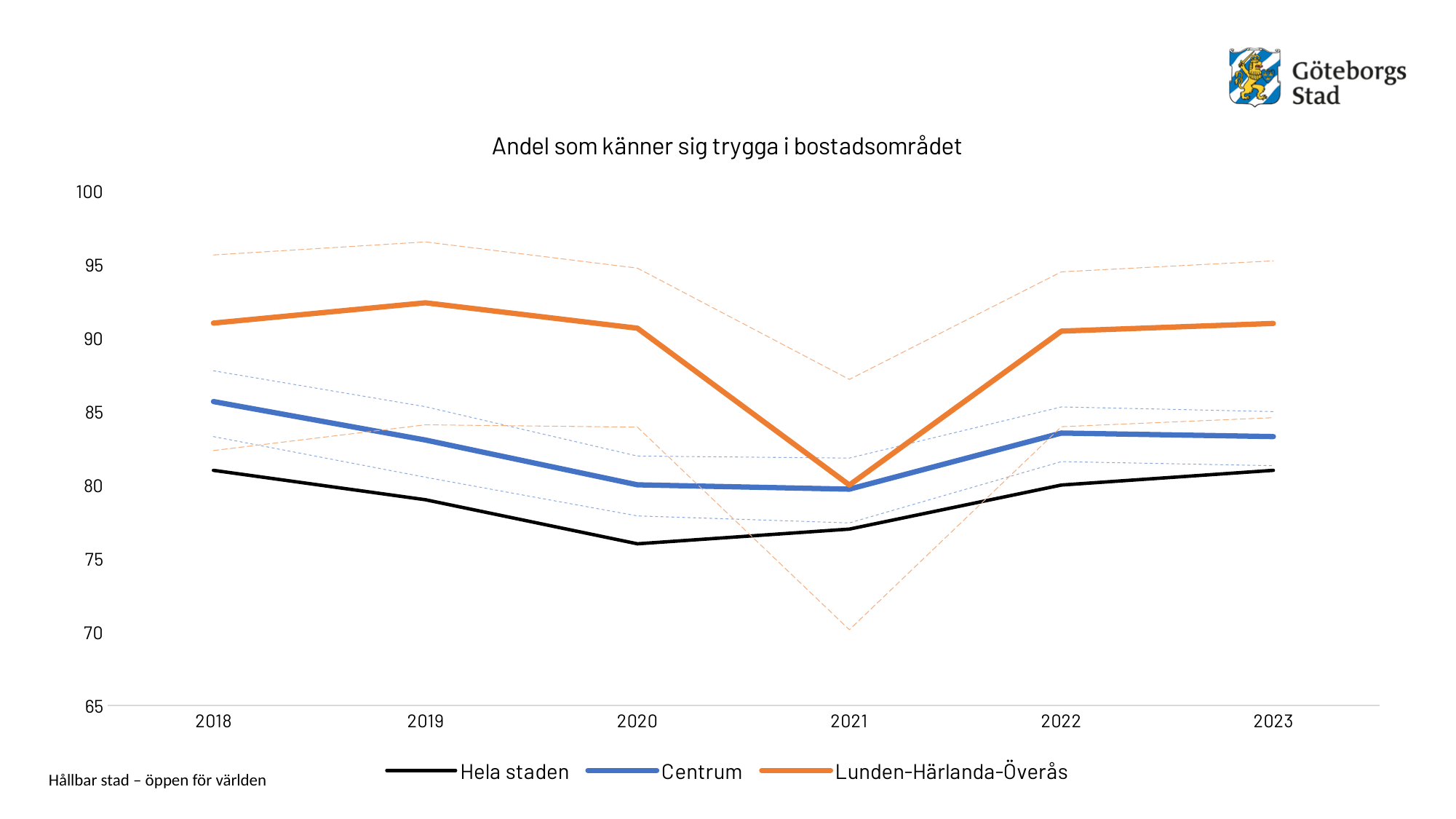

### Chart: Andel som känner sig trygga i bostadsområdet

| Category | Hela staden  | Centrum  | Centrum - låg | Centrum - hög | Lunden-Härlanda-Överås | Lunden-Härlanda-Överås - låg | Lunden-Härlanda-Överås - hög |
|---|---|---|---|---|---|---|---|
| 2018 | 81.0 | 85.68399 | 83.29894 | 87.7784 | 91.02564 | 82.34552000000001 | 95.66282000000001 |
| 2019 | 79.0 | 83.06709 | 80.53006 | 85.33375 | 92.40506 | 84.10266 | 96.54942 |
| 2020 | 76.0 | 80.01350000000001 | 77.89817 | 81.97323 | 90.67797 | 83.94517 | 94.76341000000001 |
| 2021 | 77.0 | 79.71809 | 77.42231000000001 | 81.83519 | 80.0 | 70.15353 | 87.19118 |
| 2022 | 80.0 | 83.54098 | 81.59389999999999 | 85.31915 | 90.47619 | 83.9739 | 94.51268999999999 |
| 2023 | 81.0 | 83.3 | 81.31511 | 85.00034 | 91.0 | 84.58668 | 95.25834 |